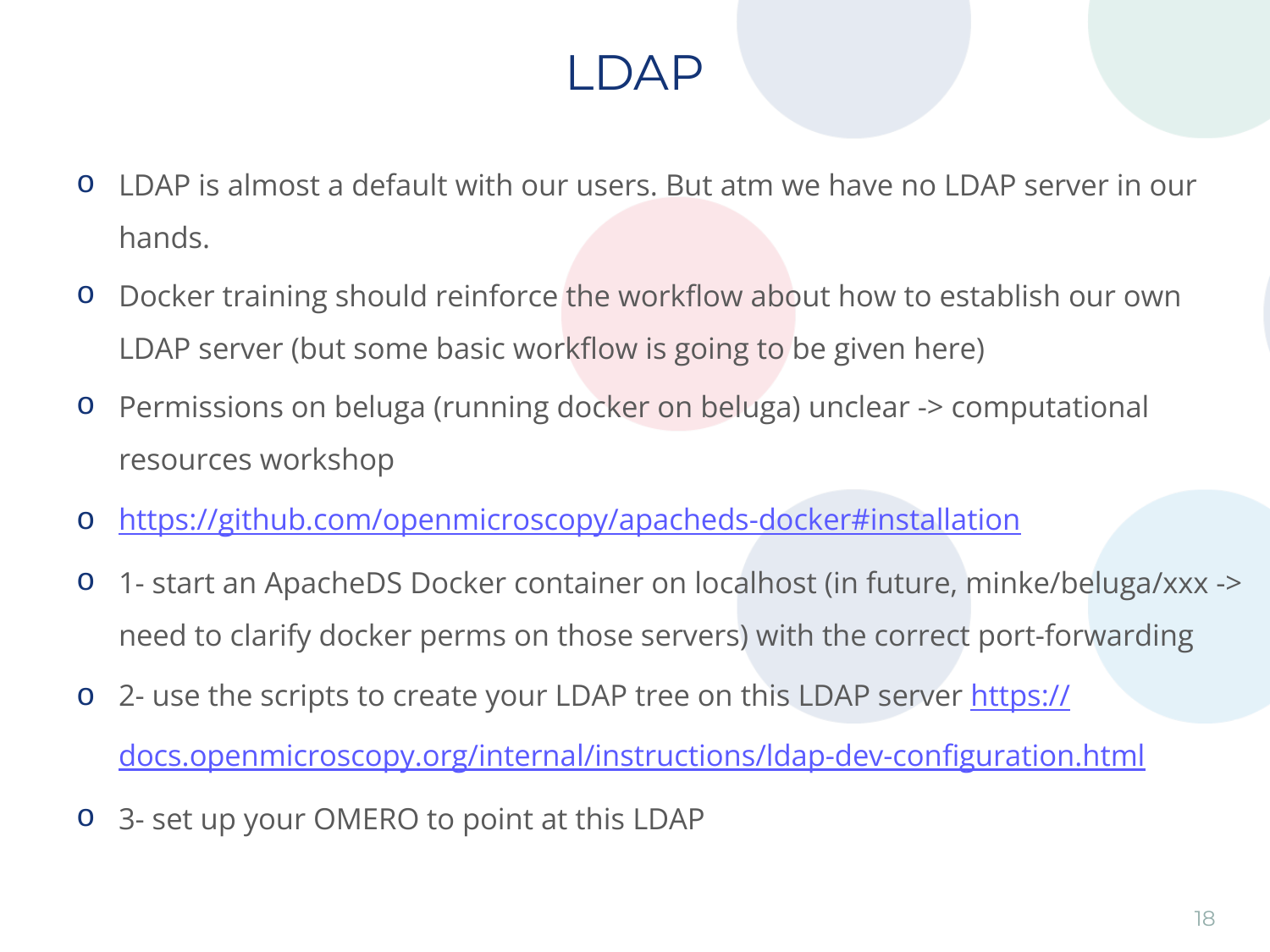

# LDAP
LDAP is almost a default with our users. But atm we have no LDAP server in our hands.
Docker training should reinforce the workflow about how to establish our own LDAP server (but some basic workflow is going to be given here)
Permissions on beluga (running docker on beluga) unclear -> computational resources workshop
https://github.com/openmicroscopy/apacheds-docker#installation
1- start an ApacheDS Docker container on localhost (in future, minke/beluga/xxx -> need to clarify docker perms on those servers) with the correct port-forwarding
2- use the scripts to create your LDAP tree on this LDAP server https://docs.openmicroscopy.org/internal/instructions/ldap-dev-configuration.html
3- set up your OMERO to point at this LDAP

18